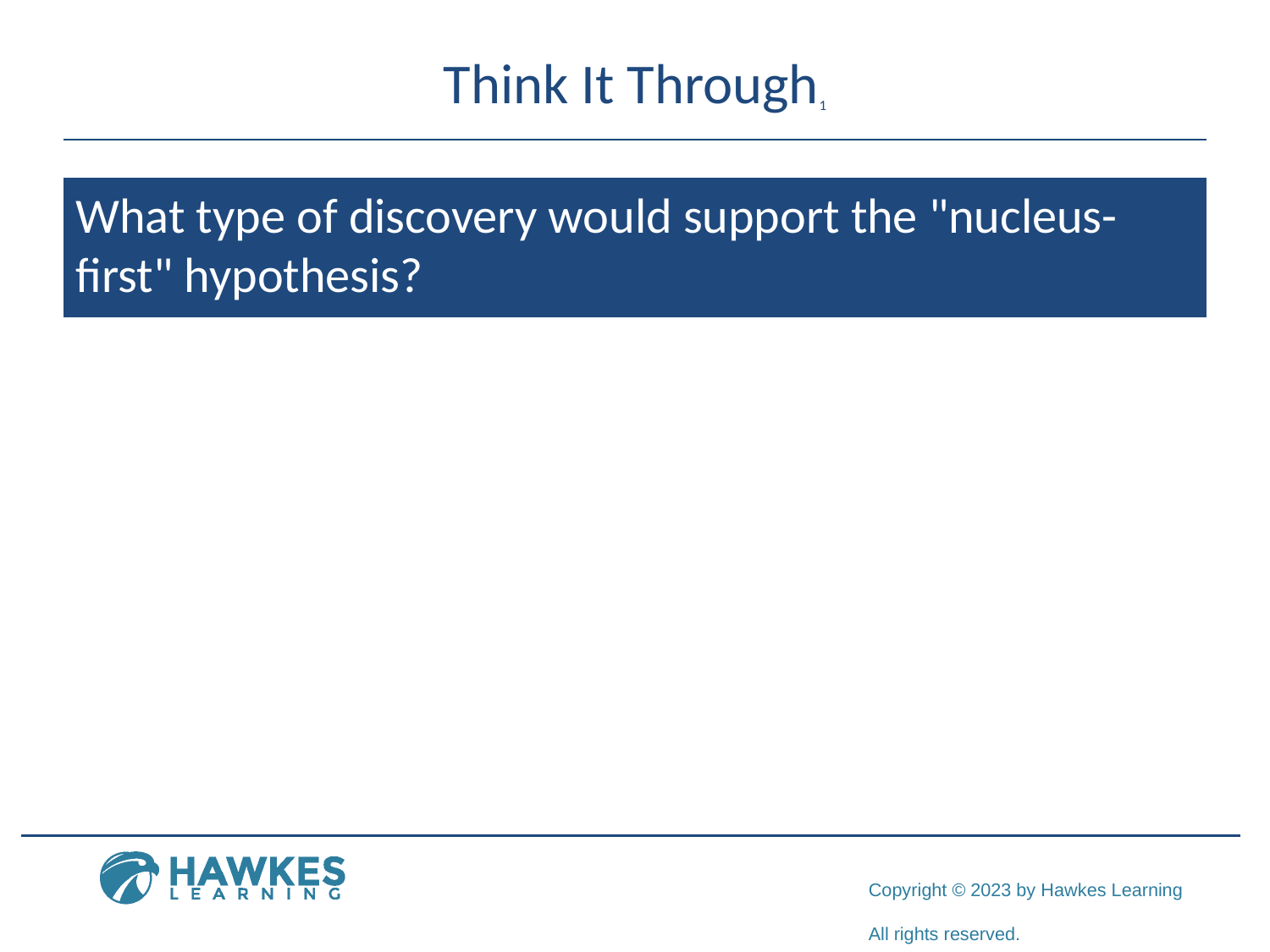

# Think It Through1
What type of discovery would support the "nucleus-first" hypothesis?